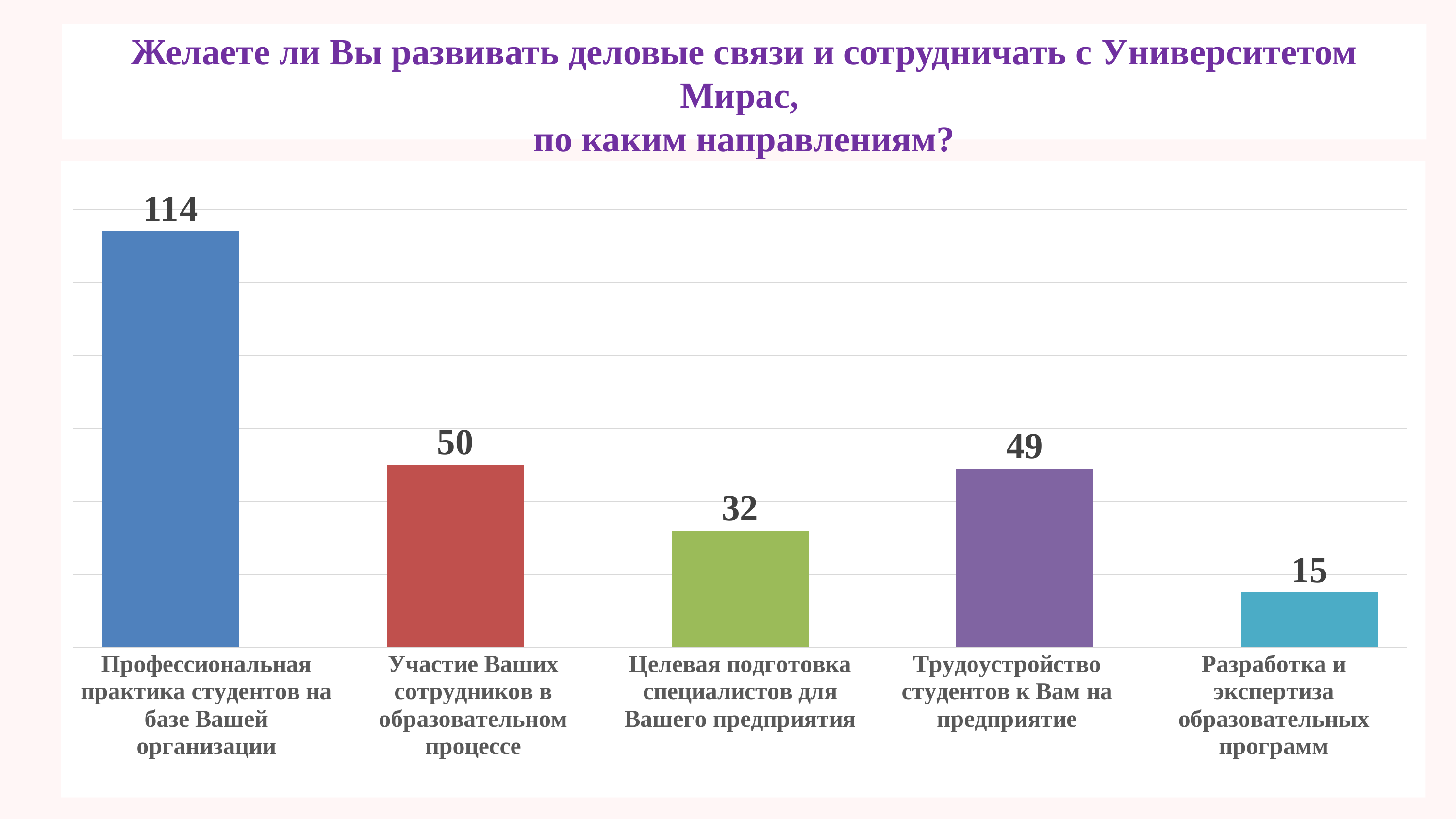

Желаете ли Вы развивать деловые связи и сотрудничать с Университетом Мирас,
по каким направлениям?

### Chart

| Category | Ряд 1 | Ряд 2 | Ряд 3 | Ряд 4 | Ряд 5 |
|---|---|---|---|---|---|
| Профессиональная практика студентов на базе Вашей организации | 114.0 | None | None | None | None |
| Участие Ваших сотрудников в образовательном процессе | None | 50.0 | None | None | None |
| Целевая подготовка специалистов для Вашего предприятия | None | None | 32.0 | None | None |
| Трудоустройство студентов к Вам на предприятие | None | None | None | 49.0 | None |
| Разработка и экспертиза образовательных программ | None | None | None | None | 15.0 |